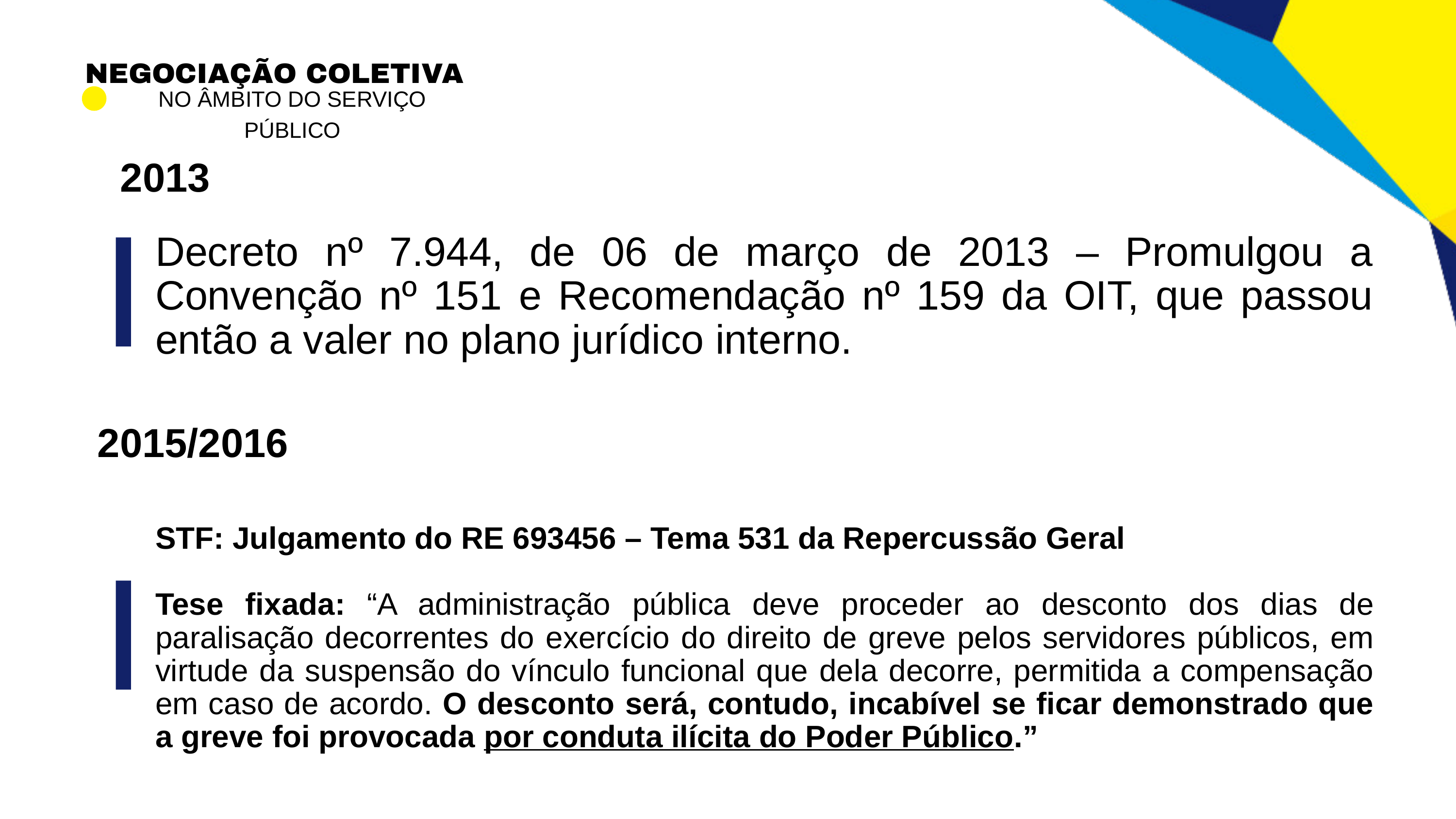

NEGOCIAÇÃO COLETIVA
NO ÂMBITO DO SERVIÇO PÚBLICO

2013
Decreto nº 7.944, de 06 de março de 2013 – Promulgou a Convenção nº 151 e Recomendação nº 159 da OIT, que passou então a valer no plano jurídico interno.

2015/2016
STF: Julgamento do RE 693456 – Tema 531 da Repercussão Geral

Tese fixada: “A administração pública deve proceder ao desconto dos dias de paralisação decorrentes do exercício do direito de greve pelos servidores públicos, em virtude da suspensão do vínculo funcional que dela decorre, permitida a compensação em caso de acordo. O desconto será, contudo, incabível se ficar demonstrado que a greve foi provocada por conduta ilícita do Poder Público.”